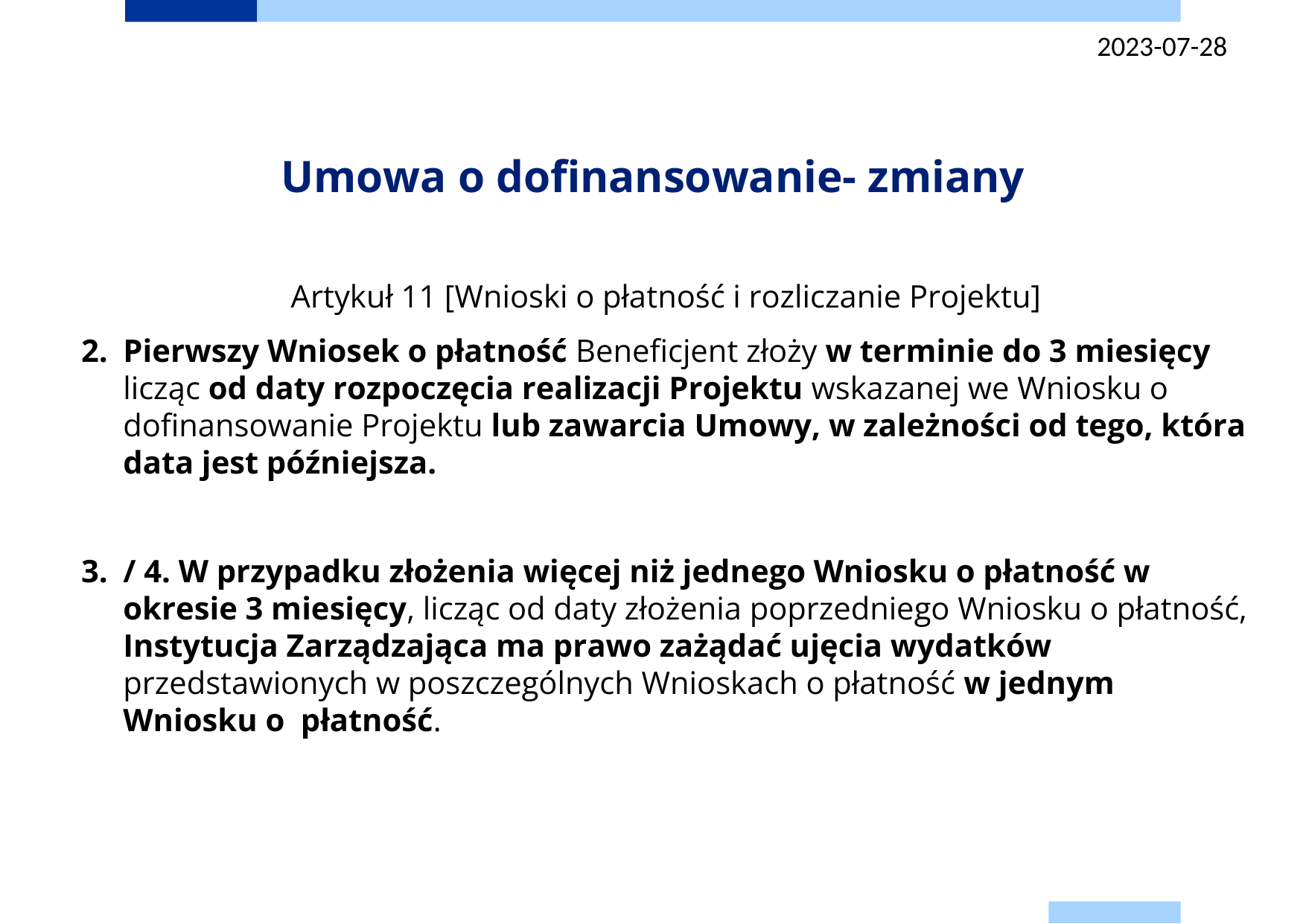

2023-07-28

# Umowa o dofinansowanie- zmiany
Artykuł 11 [Wnioski o płatność i rozliczanie Projektu]
Pierwszy Wniosek o płatność Beneficjent złoży w terminie do 3 miesięcy licząc od daty rozpoczęcia realizacji Projektu wskazanej we Wniosku o dofinansowanie Projektu lub zawarcia Umowy, w zależności od tego, która data jest późniejsza.

/ 4. W przypadku złożenia więcej niż jednego Wniosku o płatność w okresie 3 miesięcy, licząc od daty złożenia poprzedniego Wniosku o płatność, Instytucja Zarządzająca ma prawo zażądać ujęcia wydatków przedstawionych w poszczególnych Wnioskach o płatność w jednym Wniosku o  płatność.